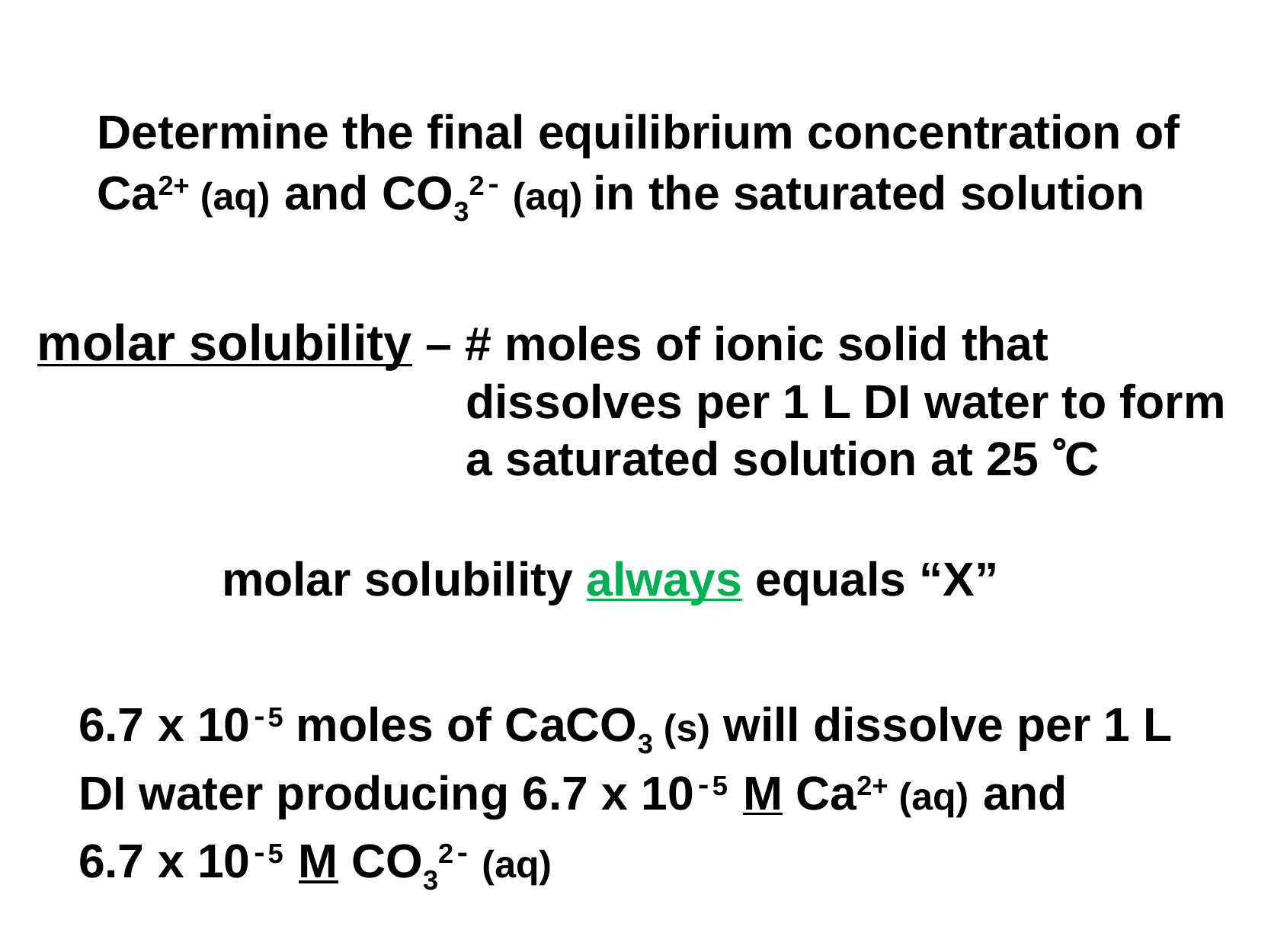

Determine the final equilibrium concentration of Ca2+ (aq) and CO32- (aq) in the saturated solution
molar solubility – # moles of ionic solid that dissolves per 1 L DI water to form a saturated solution at 25 °C
molar solubility always equals “X”
6.7 x 10-5 moles of CaCO3 (s) will dissolve per 1 L DI water producing 6.7 x 10-5  M Ca2+ (aq) and
6.7 x 10-5  M CO32- (aq)